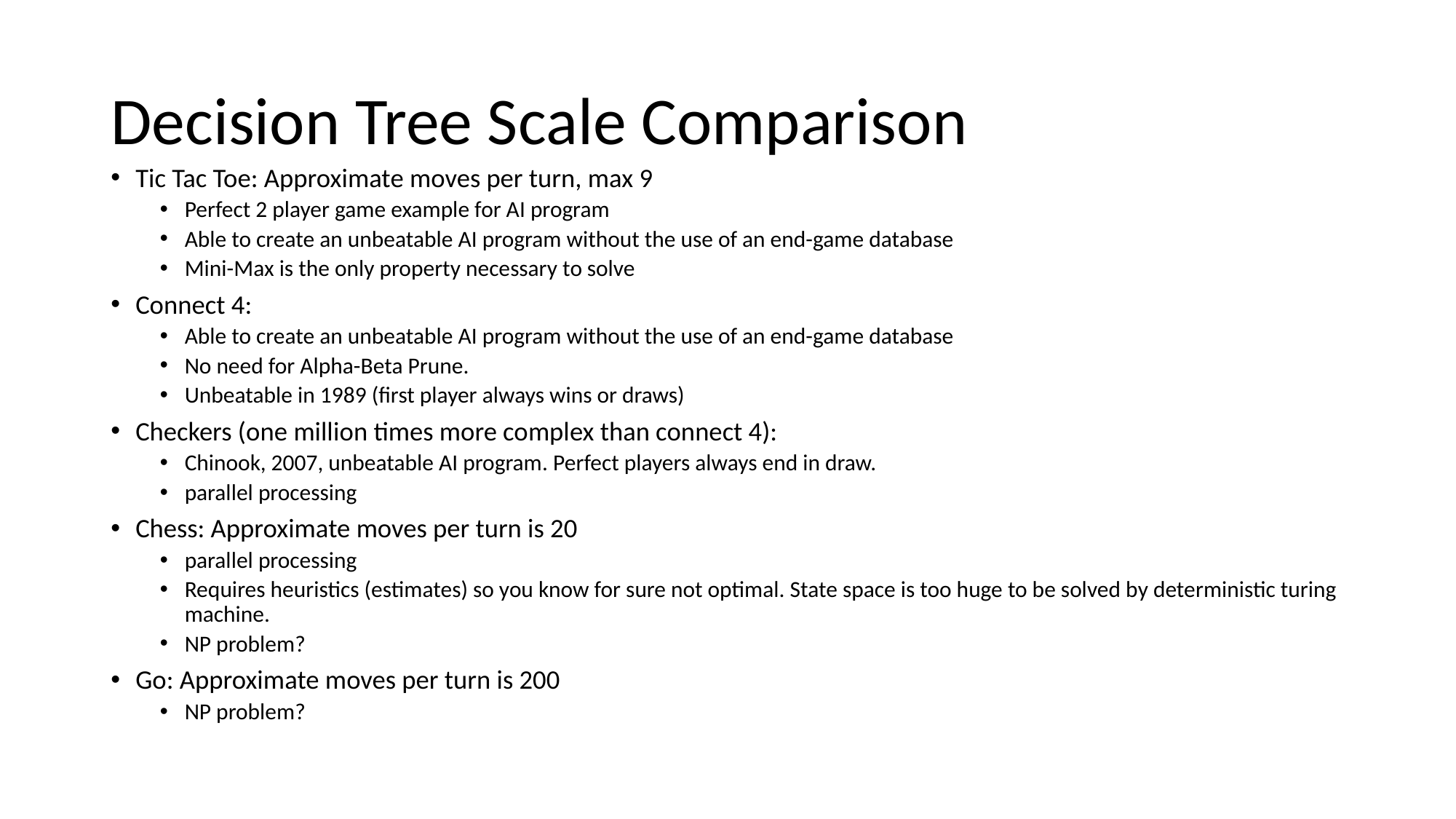

# Decision Tree Scale Comparison
Tic Tac Toe: Approximate moves per turn, max 9
Perfect 2 player game example for AI program
Able to create an unbeatable AI program without the use of an end-game database
Mini-Max is the only property necessary to solve
Connect 4:
Able to create an unbeatable AI program without the use of an end-game database
No need for Alpha-Beta Prune.
Unbeatable in 1989 (first player always wins or draws)
Checkers (one million times more complex than connect 4):
Chinook, 2007, unbeatable AI program. Perfect players always end in draw.
parallel processing
Chess: Approximate moves per turn is 20
parallel processing
Requires heuristics (estimates) so you know for sure not optimal. State space is too huge to be solved by deterministic turing machine.
NP problem?
Go: Approximate moves per turn is 200
NP problem?